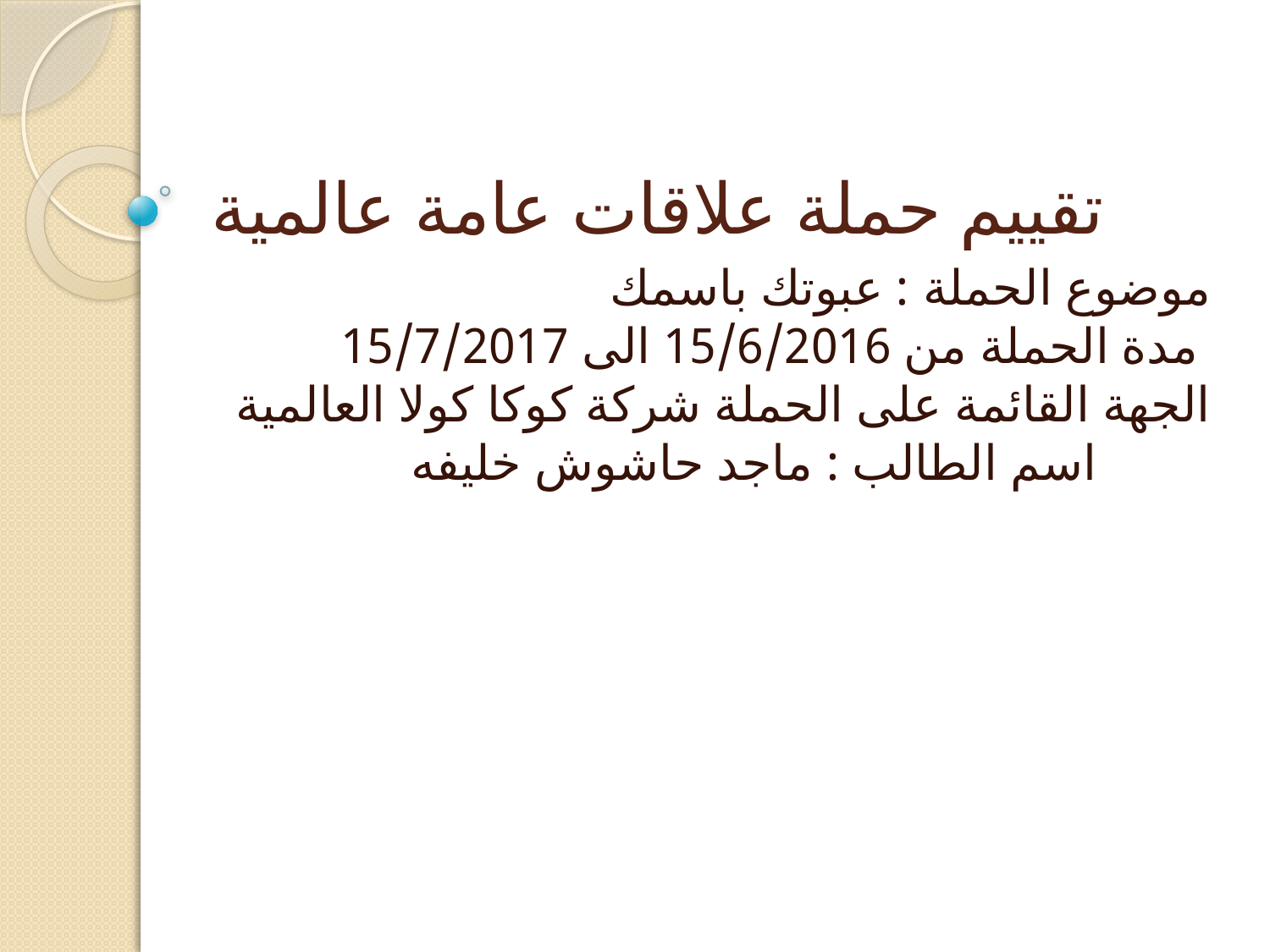

# تقييم حملة علاقات عامة عالمية
موضوع الحملة : عبوتك باسمك                                 مدة الحملة من 15/6/2016 الى 15/7/2017           الجهة القائمة على الحملة شركة كوكا كولا العالمية           اسم الطالب : ماجد حاشوش خليفه